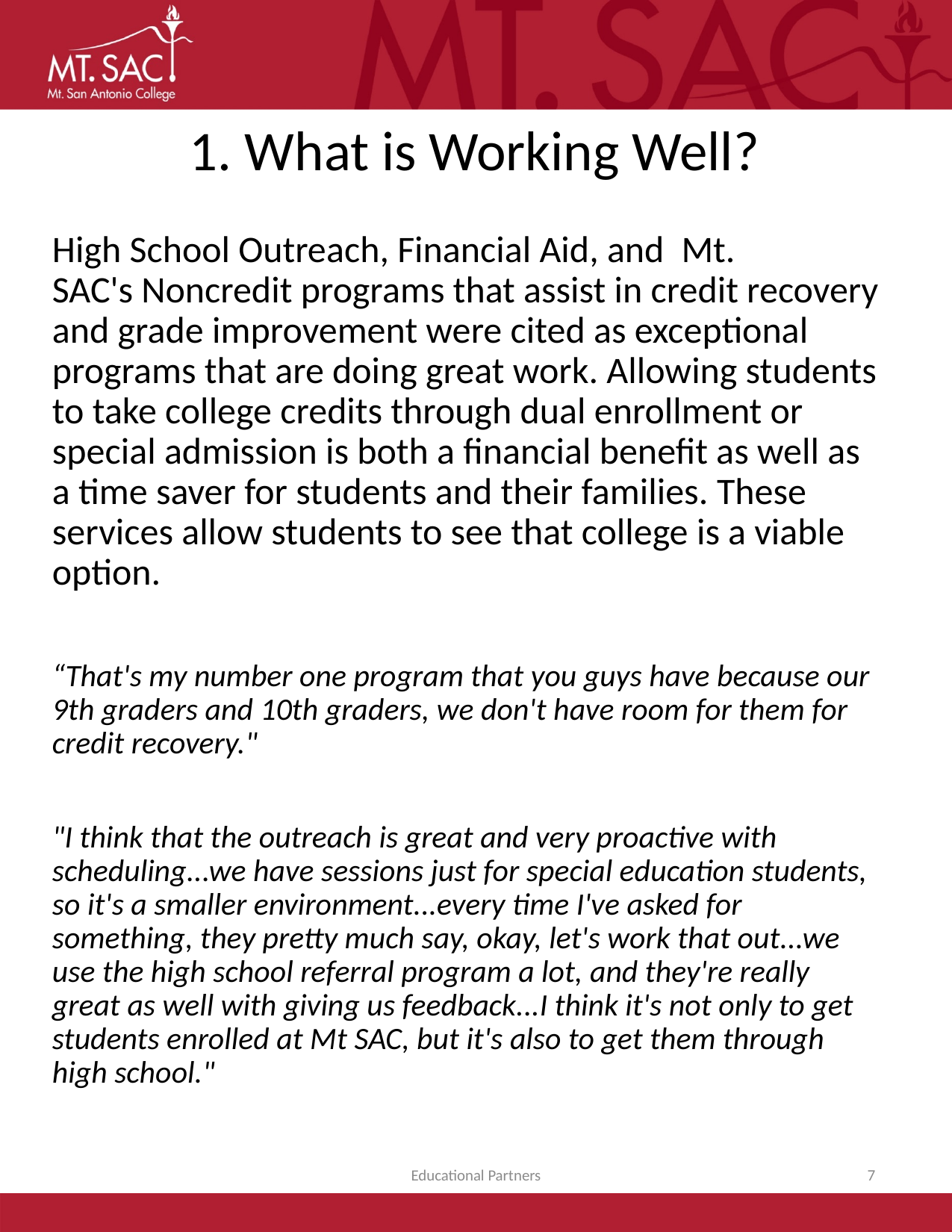

# 1. What is Working Well?
High School Outreach, Financial Aid, and  Mt. SAC's Noncredit programs that assist in credit recovery and grade improvement were cited as exceptional programs that are doing great work. Allowing students to take college credits through dual enrollment or special admission is both a financial benefit as well as a time saver for students and their families. These services allow students to see that college is a viable option.

“That's my number one program that you guys have because our 9th graders and 10th graders, we don't have room for them for credit recovery."

"I think that the outreach is great and very proactive with scheduling...we have sessions just for special education students, so it's a smaller environment...every time I've asked for something, they pretty much say, okay, let's work that out...we use the high school referral program a lot, and they're really great as well with giving us feedback...I think it's not only to get students enrolled at Mt SAC, but it's also to get them through high school."

Educational Partners
7